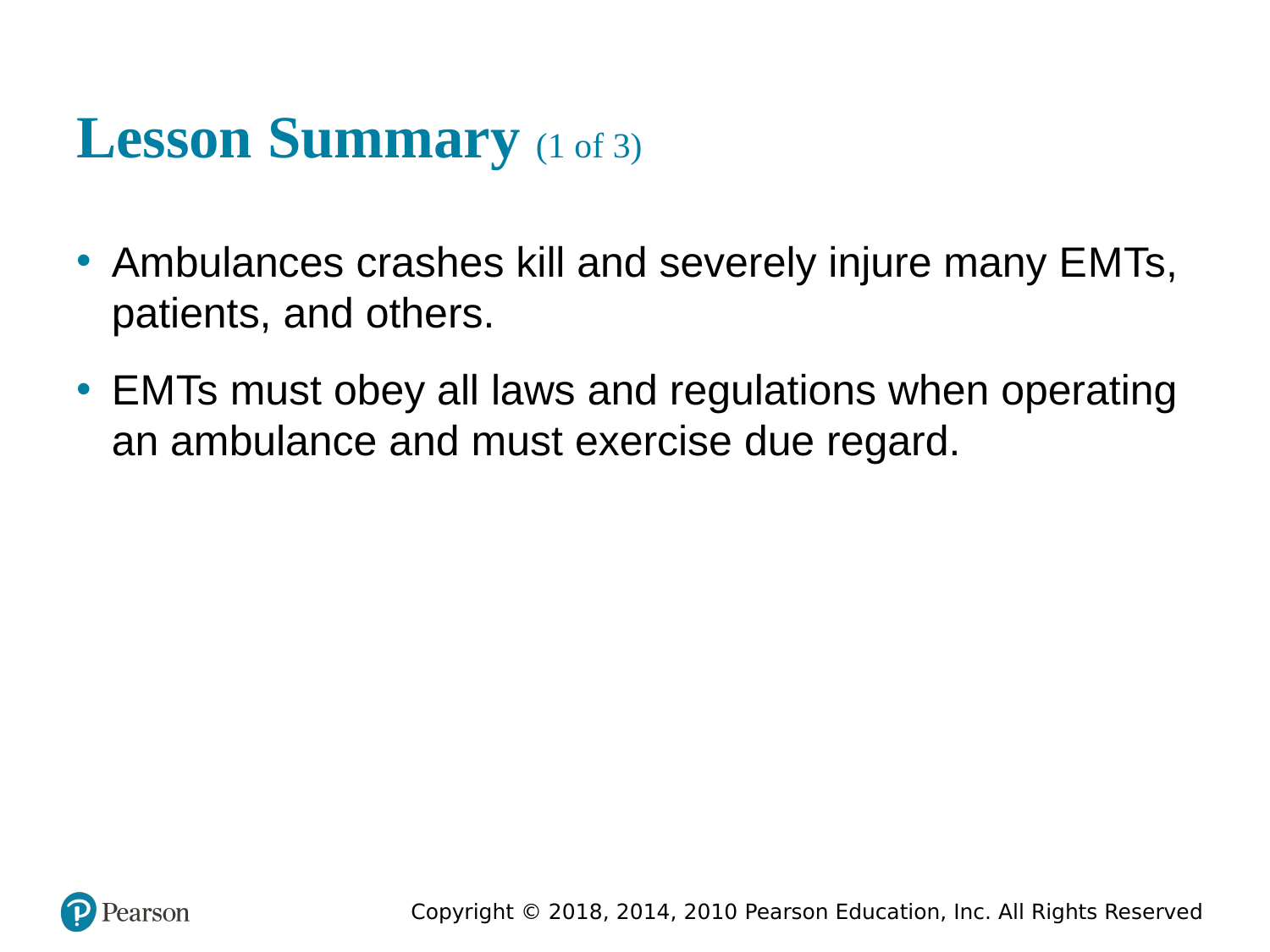

# Lesson Summary (1 of 3)
Ambulances crashes kill and severely injure many E M Ts, patients, and others.
E M Ts must obey all laws and regulations when operating an ambulance and must exercise due regard.